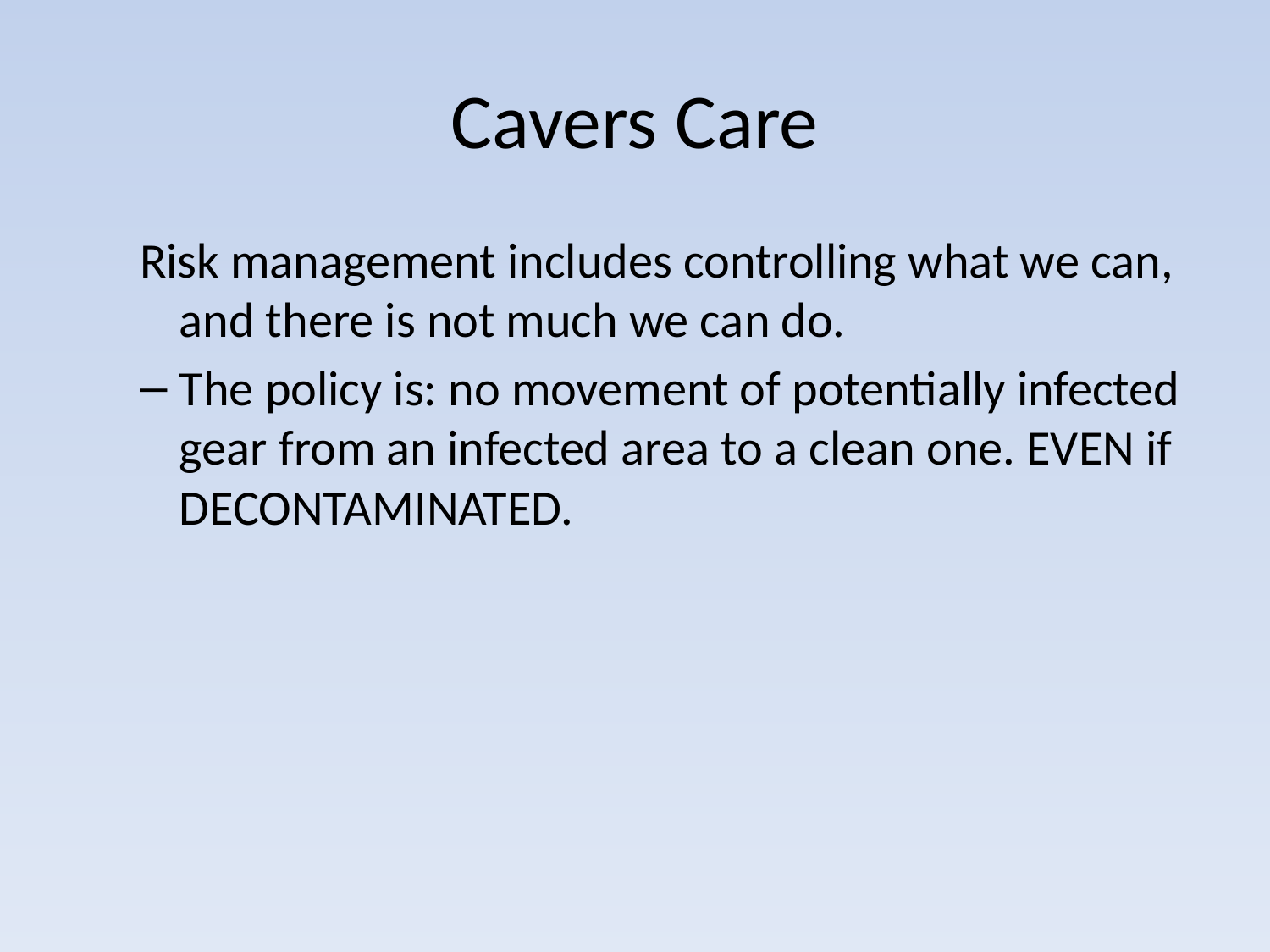

# Cavers Care
Risk management includes controlling what we can, and there is not much we can do.
The policy is: no movement of potentially infected gear from an infected area to a clean one. EVEN if DECONTAMINATED.